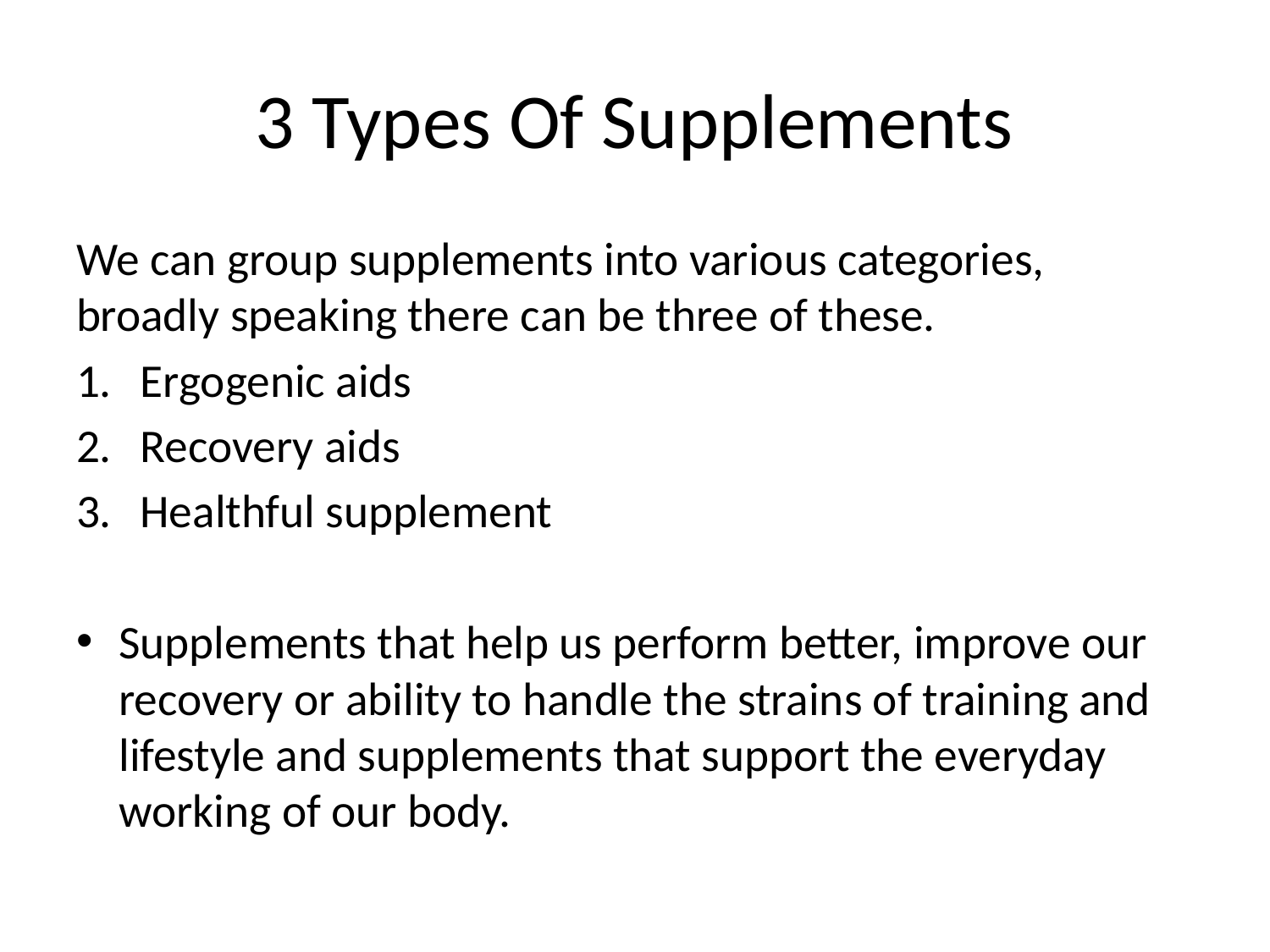

# 3 Types Of Supplements
We can group supplements into various categories, broadly speaking there can be three of these.
Ergogenic aids
Recovery aids
Healthful supplement

Supplements that help us perform better, improve our recovery or ability to handle the strains of training and lifestyle and supplements that support the everyday working of our body.